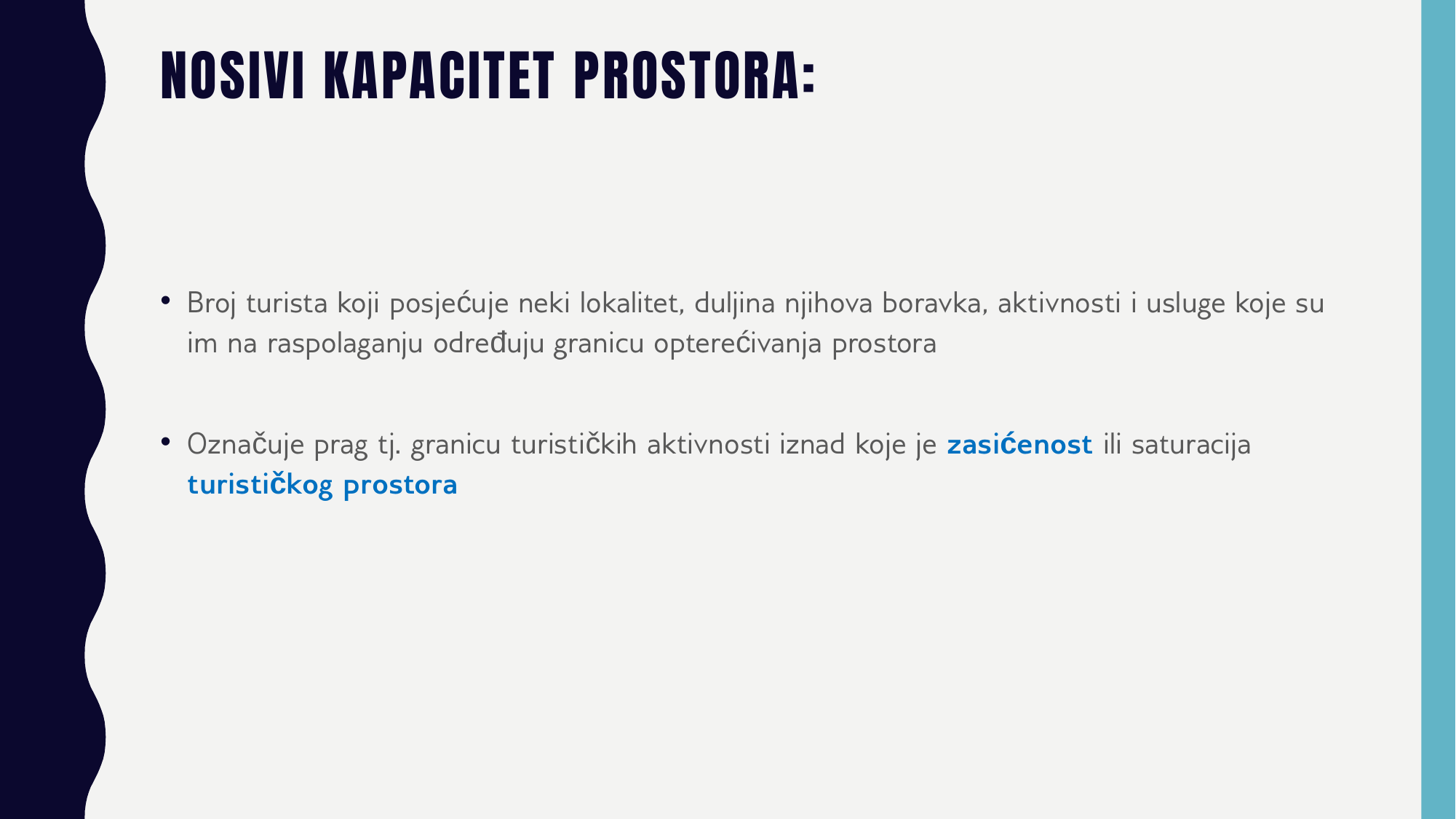

# Nosivi kapacitet prostora:
Broj turista koji posjećuje neki lokalitet, duljina njihova boravka, aktivnosti i usluge koje su im na raspolaganju određuju granicu opterećivanja prostora

Označuje prag tj. granicu turističkih aktivnosti iznad koje je zasićenost ili saturacija turističkog prostora